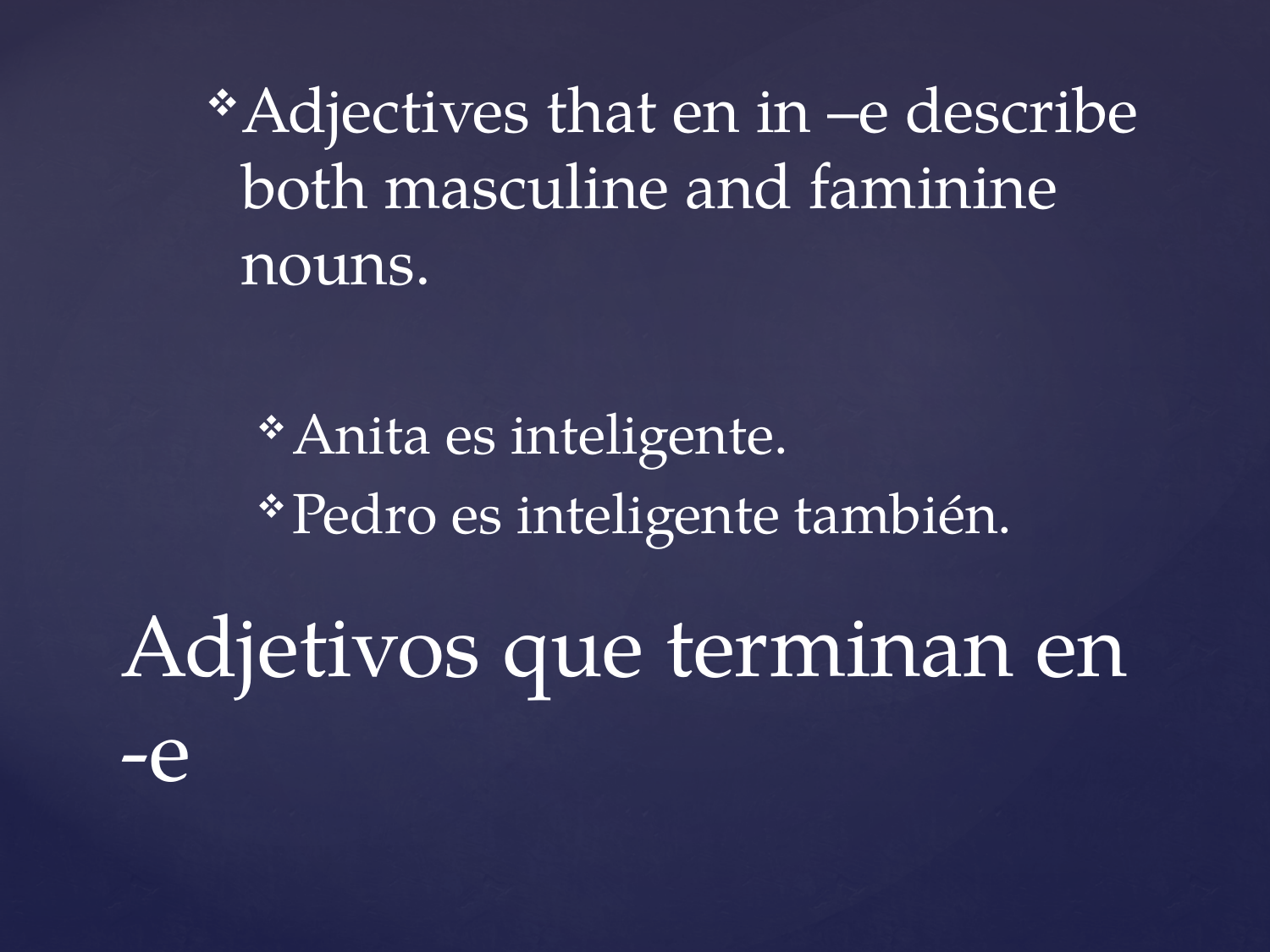

Adjectives that en in –e describe both masculine and faminine nouns.

Anita es inteligente.
Pedro es inteligente también.
# Adjetivos que terminan en -e